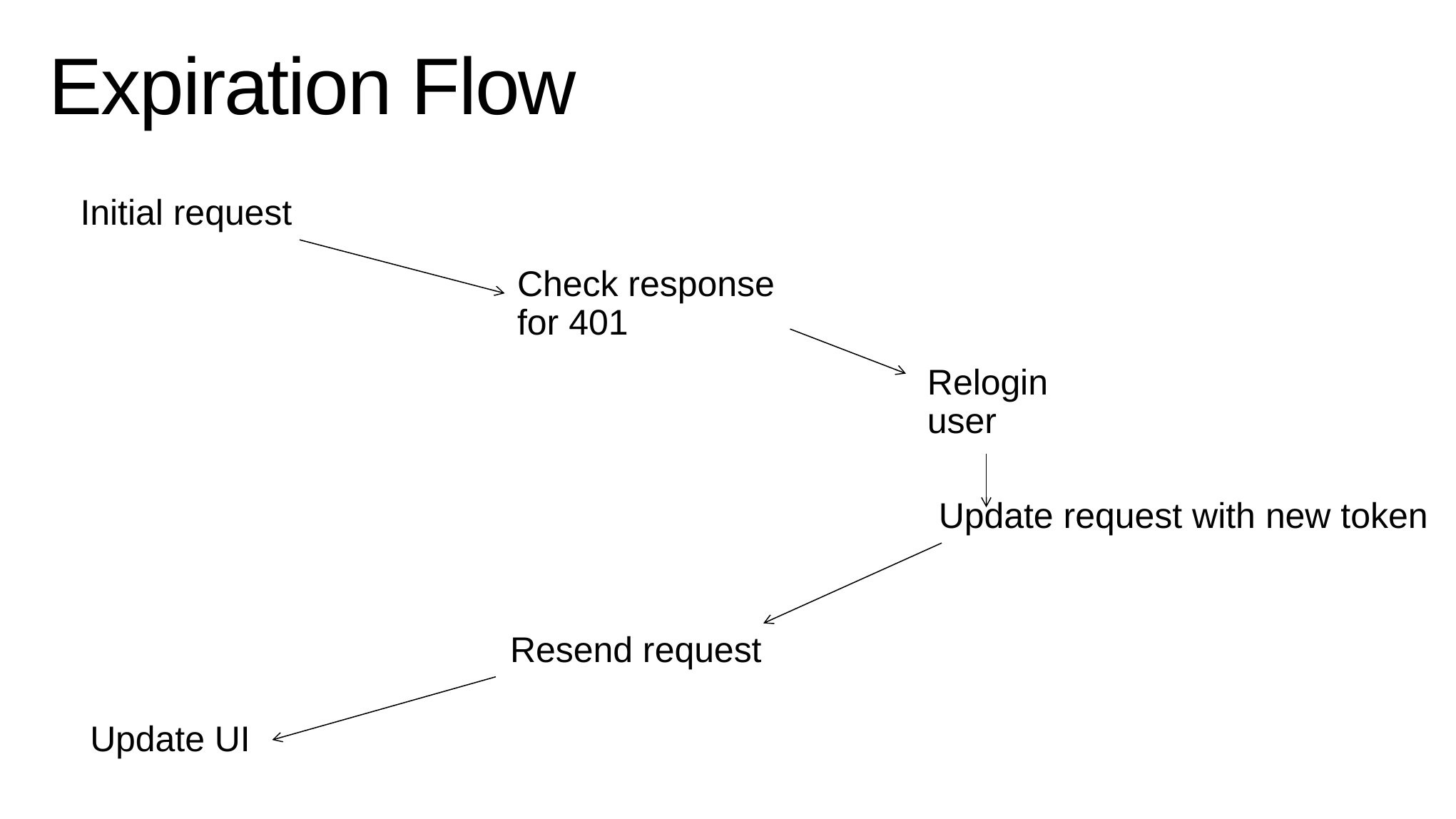

# Expiration Flow
Initial request
Check response for 401
Relogin user
Update request with new token
Resend request
Update UI